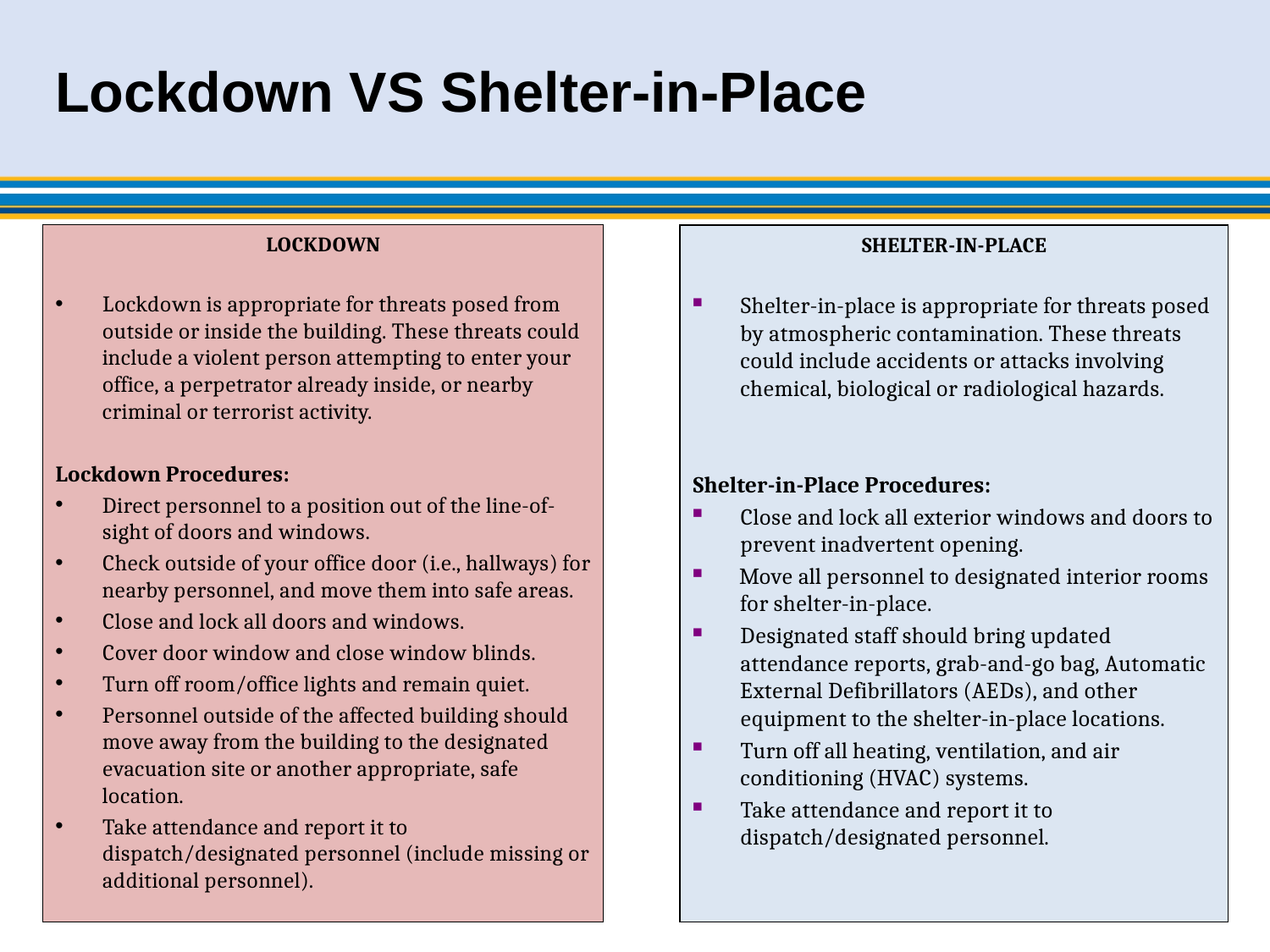

# Lockdown VS Shelter-in-Place
LOCKDOWN

Lockdown is appropriate for threats posed from outside or inside the building. These threats could include a violent person attempting to enter your office, a perpetrator already inside, or nearby criminal or terrorist activity.

Lockdown Procedures:
Direct personnel to a position out of the line-of-sight of doors and windows.
Check outside of your office door (i.e., hallways) for nearby personnel, and move them into safe areas.
Close and lock all doors and windows.
Cover door window and close window blinds.
Turn off room/office lights and remain quiet.
Personnel outside of the affected building should move away from the building to the designated evacuation site or another appropriate, safe location.
Take attendance and report it to dispatch/designated personnel (include missing or additional personnel).
SHELTER-IN-PLACE

Shelter-in-place is appropriate for threats posed by atmospheric contamination. These threats could include accidents or attacks involving chemical, biological or radiological hazards.

Shelter-in-Place Procedures:
Close and lock all exterior windows and doors to prevent inadvertent opening.
Move all personnel to designated interior rooms for shelter-in-place.
Designated staff should bring updated attendance reports, grab-and-go bag, Automatic External Defibrillators (AEDs), and other equipment to the shelter-in-place locations.
Turn off all heating, ventilation, and air conditioning (HVAC) systems.
Take attendance and report it to dispatch/designated personnel.